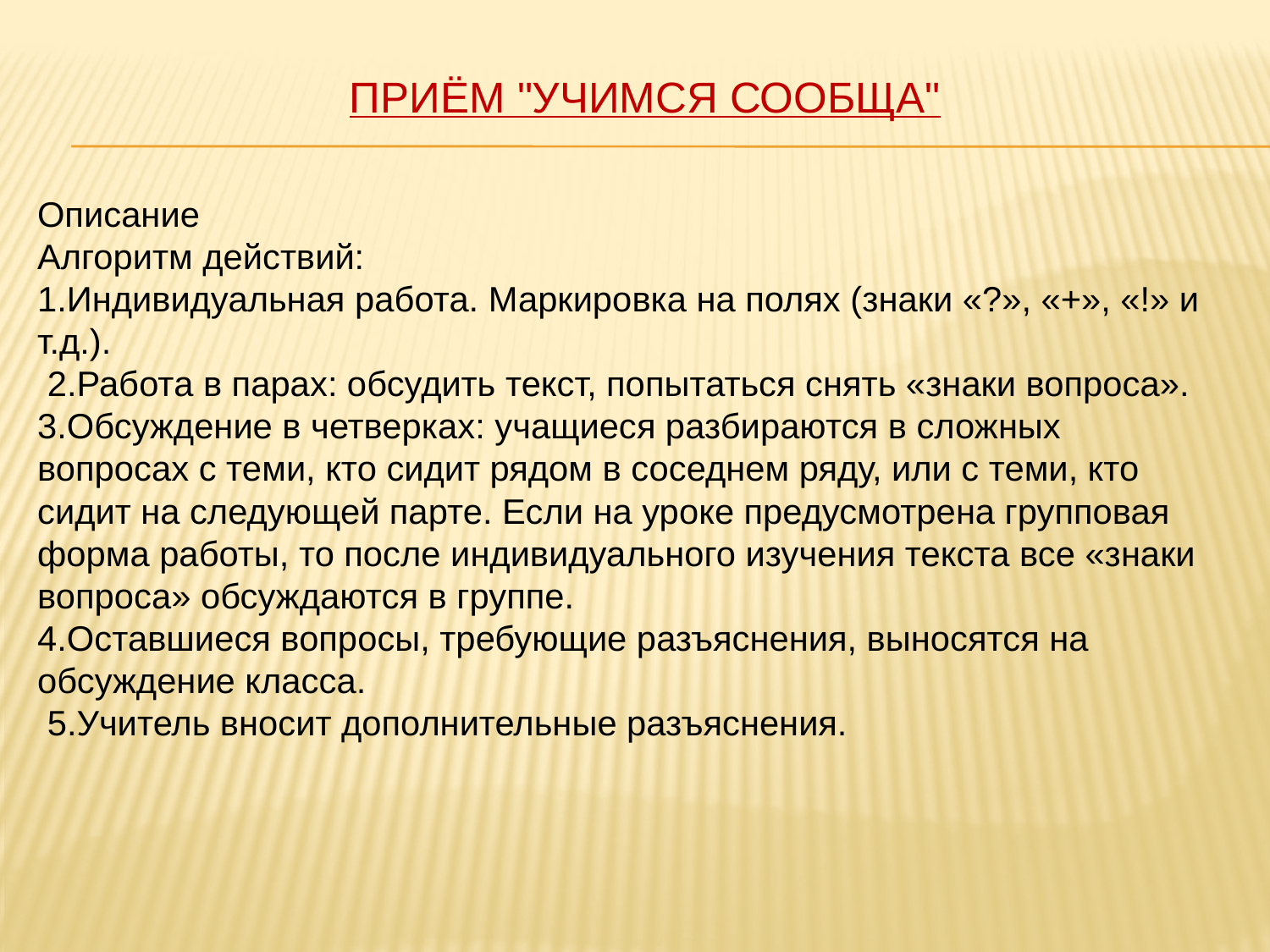

# Приём "УЧИМСЯ СООБЩА"
Описание
Алгоритм действий:
1.Индивидуальная работа. Маркировка на полях (знаки «?», «+», «!» и т.д.).
 2.Работа в парах: обсудить текст, попытаться снять «знаки вопроса». 3.Обсуждение в четверках: учащиеся разбираются в сложных вопросах с теми, кто сидит рядом в соседнем ряду, или с теми, кто сидит на следующей парте. Если на уроке предусмотрена групповая форма работы, то после индивидуального изучения текста все «знаки вопроса» обсуждаются в группе.
4.Оставшиеся вопросы, требующие разъяснения, выносятся на обсуждение класса.
 5.Учитель вносит дополнительные разъяснения.